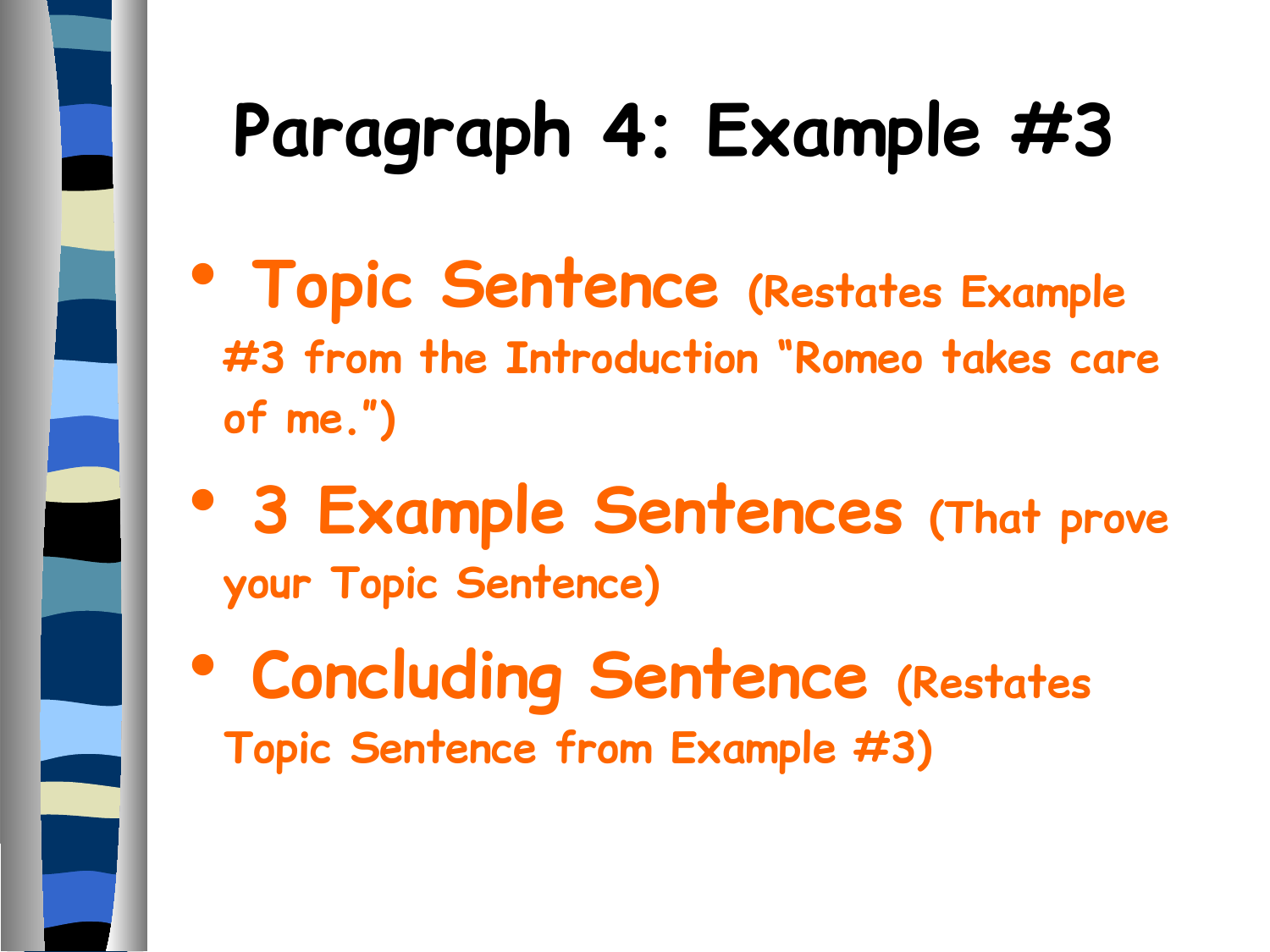

# Paragraph 4: Example #3
 Topic Sentence (Restates Example #3 from the Introduction “Romeo takes care of me.”)
 3 Example Sentences (That prove your Topic Sentence)
 Concluding Sentence (Restates Topic Sentence from Example #3)